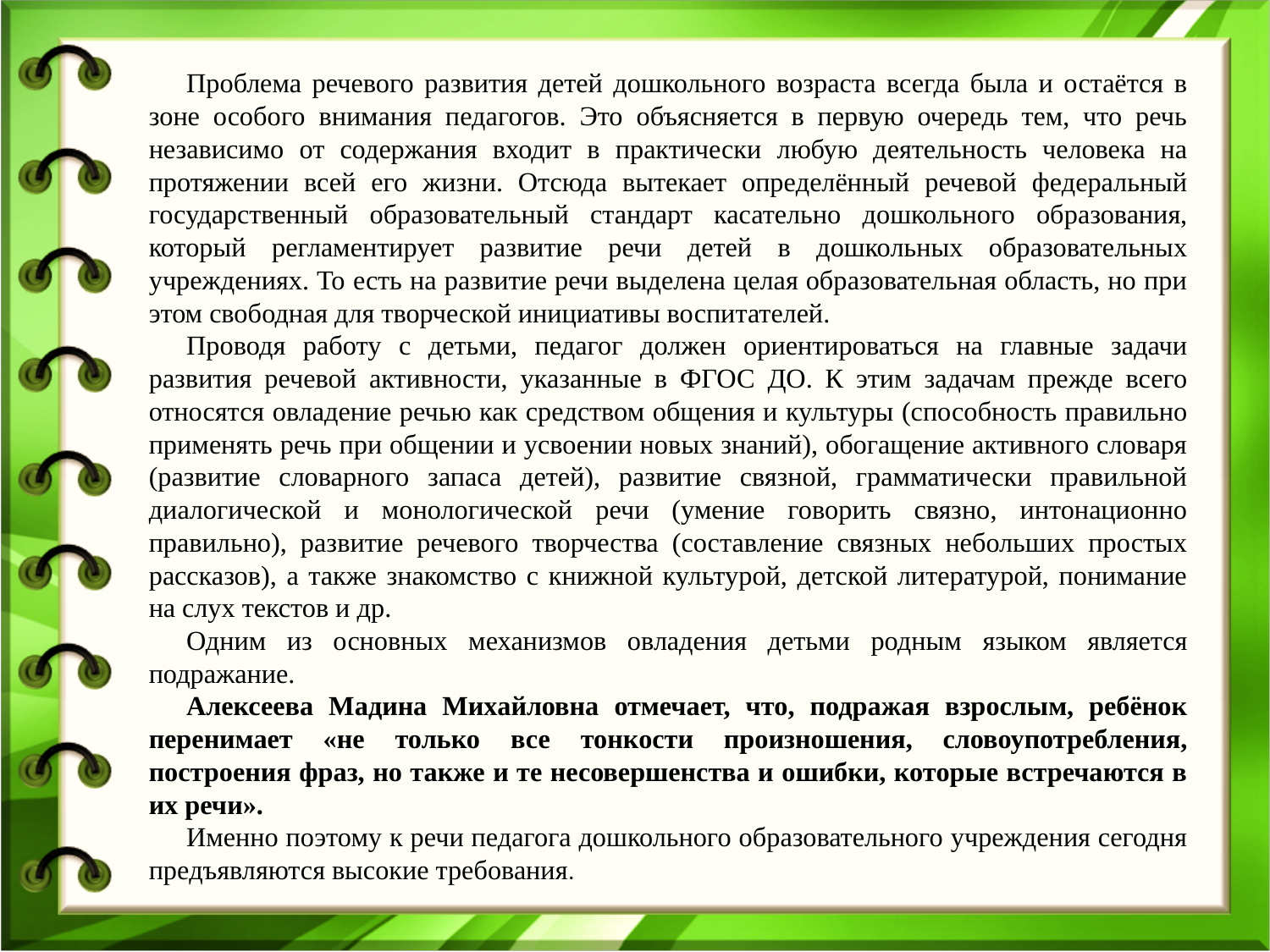

Проблема речевого развития детей дошкольного возраста всегда была и остаётся в зоне особого внимания педагогов. Это объясняется в первую очередь тем, что речь независимо от содержания входит в практически любую деятельность человека на протяжении всей его жизни. Отсюда вытекает определённый речевой федеральный государственный образовательный стандарт касательно дошкольного образования, который регламентирует развитие речи детей в дошкольных образовательных учреждениях. То есть на развитие речи выделена целая образовательная область, но при этом свободная для творческой инициативы воспитателей.
Проводя работу с детьми, педагог должен ориентироваться на главные задачи развития речевой активности, указанные в ФГОС ДО. К этим задачам прежде всего относятся овладение речью как средством общения и культуры (способность правильно применять речь при общении и усвоении новых знаний), обогащение активного словаря (развитие словарного запаса детей), развитие связной, грамматически правильной диалогической и монологической речи (умение говорить связно, интонационно правильно), развитие речевого творчества (составление связных небольших простых рассказов), а также знакомство с книжной культурой, детской литературой, понимание на слух текстов и др.
Одним из основных механизмов овладения детьми родным языком является подражание.
Алексеева Мадина Михайловна отмечает, что, подражая взрослым, ребёнок перенимает «не только все тонкости произношения, словоупотребления, построения фраз, но также и те несовершенства и ошибки, которые встречаются в их речи».
Именно поэтому к речи педагога дошкольного образовательного учреждения сегодня предъявляются высокие требования.